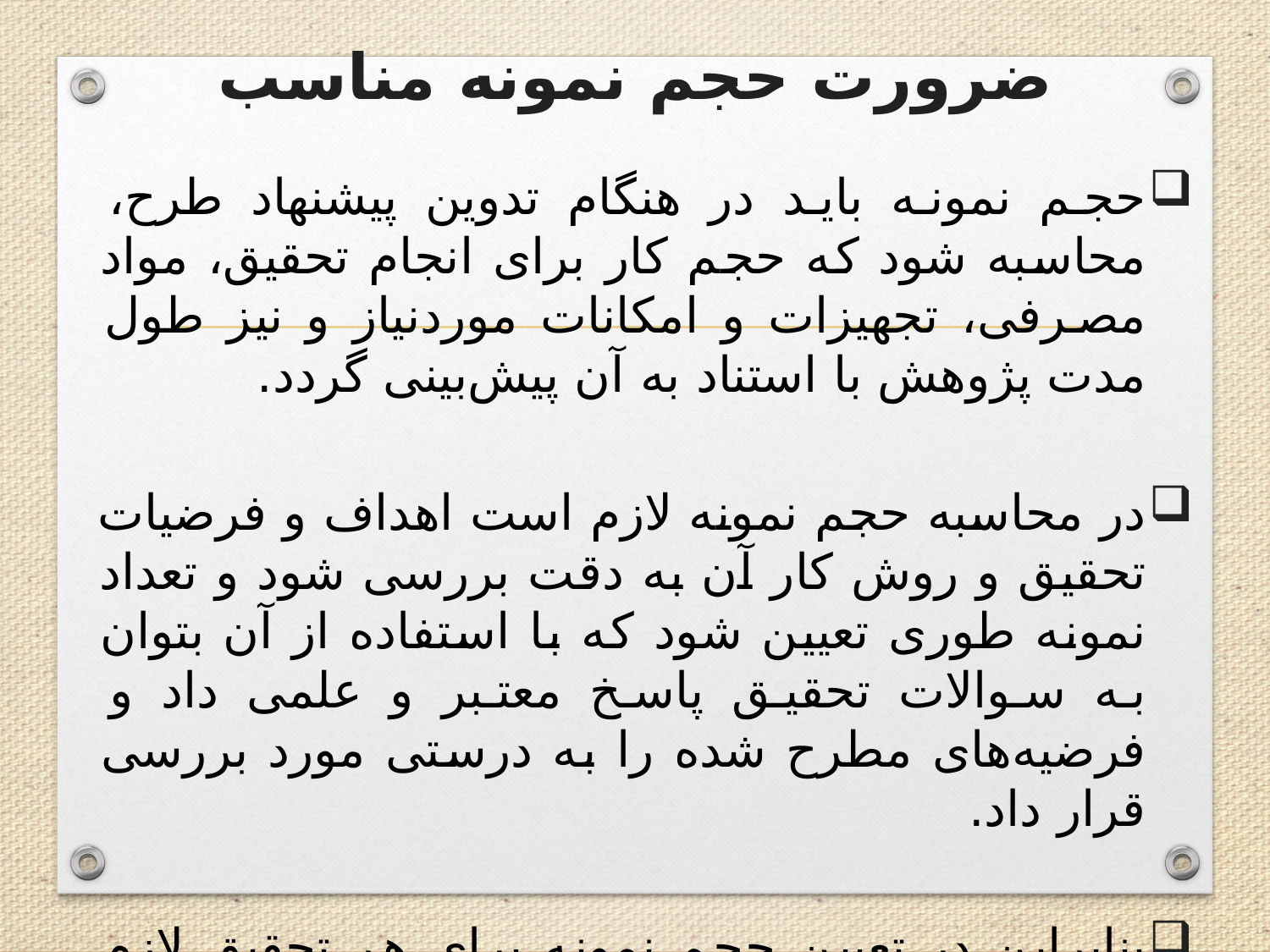

ضرورت حجم نمونه مناسب
حجم نمونه باید در هنگام تدوین پیشنهاد طرح، محاسبه شود که حجم کار برای انجام تحقیق، مواد مصرفی، تجهیزات و امکانات موردنیاز و نیز طول مدت پژوهش با استناد به آن پیش‌بینی گردد.

در محاسبه حجم نمونه لازم است اهداف و فرضیات تحقیق و روش کار آن به دقت بررسی شود و تعداد نمونه طوری تعیین شود که با استفاده از آن بتوان به سوالات تحقیق پاسخ معتبر و علمی داد و فرضیه‌های مطرح شده را به درستی مورد بررسی قرار داد.

بنابراین در تعیین حجم نمونه برای هر تحقیق لازم است از اصول علمی استفاده شود و از افراط و تفریط در این زمینه خودداری گردد.